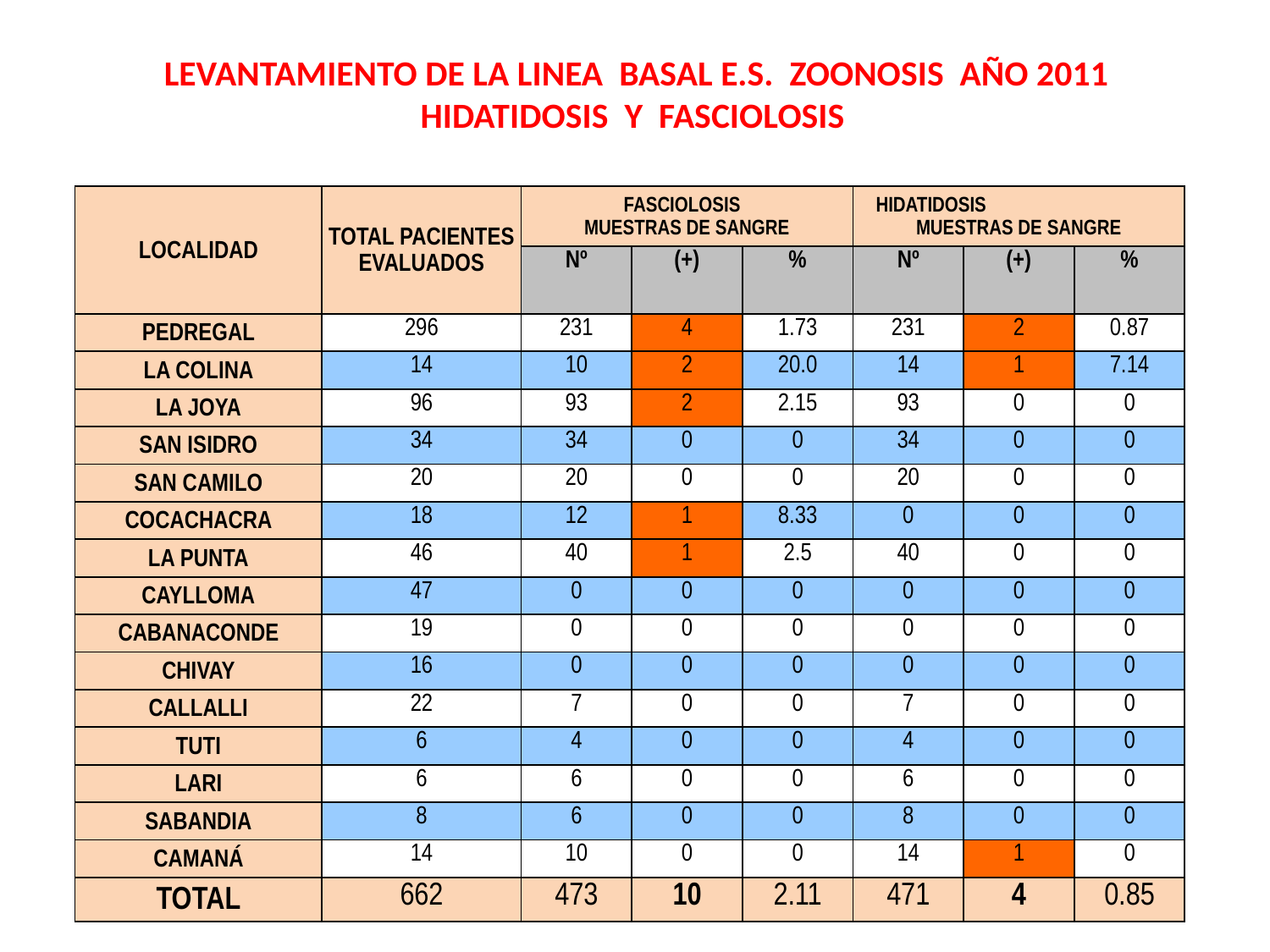

# LEVANTAMIENTO DE LA LINEA  BASAL E.S.  ZOONOSIS  AÑO 2011 HIDATIDOSIS  Y  FASCIOLOSIS
| LOCALIDAD | TOTAL PACIENTES EVALUADOS | FASCIOLOSIS MUESTRAS DE SANGRE |  |  | HIDATIDOSIS MUESTRAS DE SANGRE |  |  |
| --- | --- | --- | --- | --- | --- | --- | --- |
|  |  | Nº | (+) | % | Nº | (+) | % |
| PEDREGAL | 296 | 231 | 4 | 1.73 | 231 | 2 | 0.87 |
| LA COLINA | 14 | 10 | 2 | 20.0 | 14 | 1 | 7.14 |
| LA JOYA | 96 | 93 | 2 | 2.15 | 93 | 0 | 0 |
| SAN ISIDRO | 34 | 34 | 0 | 0 | 34 | 0 | 0 |
| SAN CAMILO | 20 | 20 | 0 | 0 | 20 | 0 | 0 |
| COCACHACRA | 18 | 12 | 1 | 8.33 | 0 | 0 | 0 |
| LA PUNTA | 46 | 40 | 1 | 2.5 | 40 | 0 | 0 |
| CAYLLOMA | 47 | 0 | 0 | 0 | 0 | 0 | 0 |
| CABANACONDE | 19 | 0 | 0 | 0 | 0 | 0 | 0 |
| CHIVAY | 16 | 0 | 0 | 0 | 0 | 0 | 0 |
| CALLALLI | 22 | 7 | 0 | 0 | 7 | 0 | 0 |
| TUTI | 6 | 4 | 0 | 0 | 4 | 0 | 0 |
| LARI | 6 | 6 | 0 | 0 | 6 | 0 | 0 |
| SABANDIA | 8 | 6 | 0 | 0 | 8 | 0 | 0 |
| CAMANÁ | 14 | 10 | 0 | 0 | 14 | 1 | 0 |
| TOTAL | 662 | 473 | 10 | 2.11 | 471 | 4 | 0.85 |